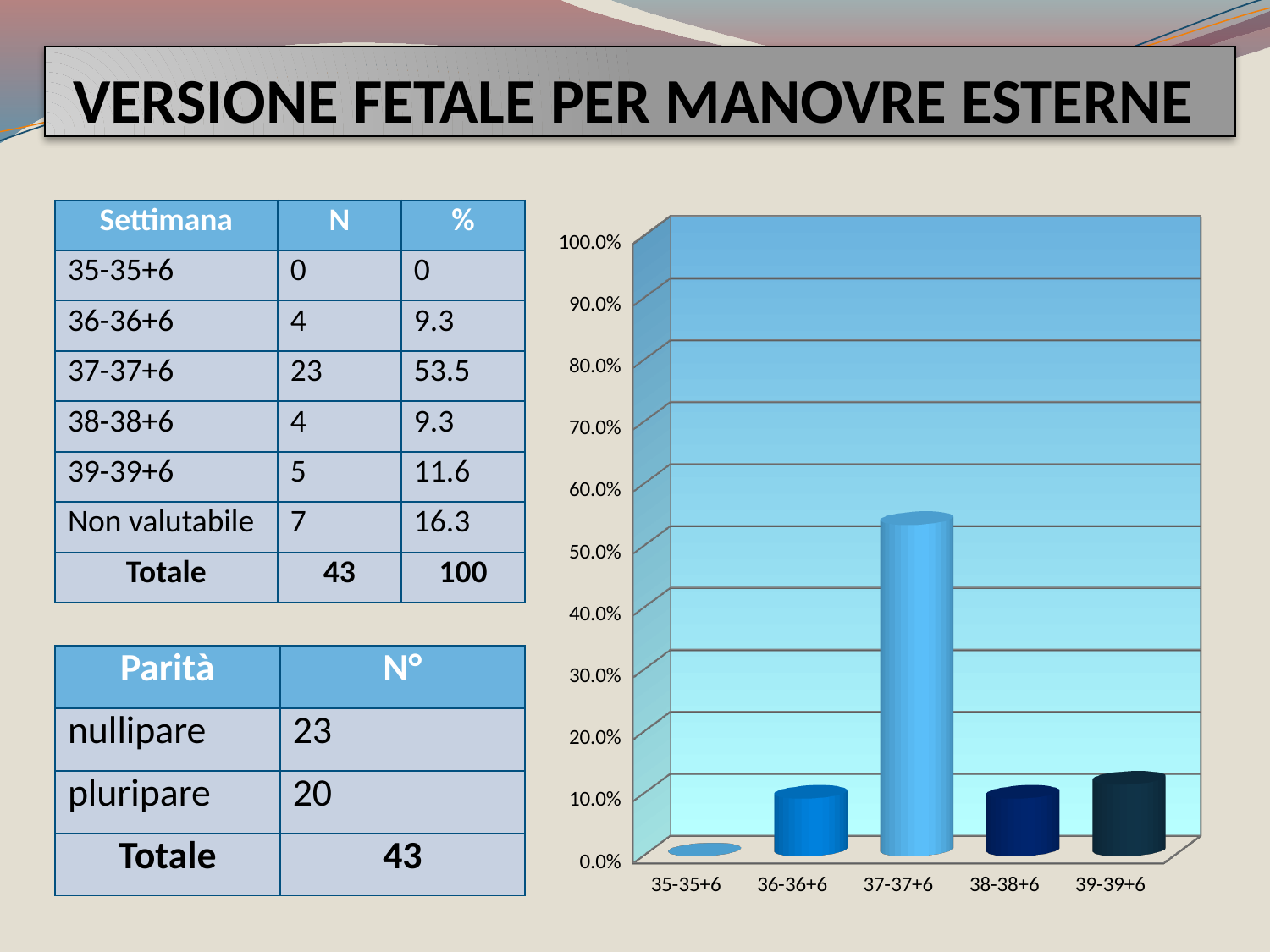

# VERSIONE FETALE PER MANOVRE ESTERNE

[unsupported chart]

| Settimana | N | % |
| --- | --- | --- |
| 35-35+6 | 0 | 0 |
| 36-36+6 | 4 | 9.3 |
| 37-37+6 | 23 | 53.5 |
| 38-38+6 | 4 | 9.3 |
| 39-39+6 | 5 | 11.6 |
| Non valutabile | 7 | 16.3 |
| Totale | 43 | 100 |

| Parità | N° |
| --- | --- |
| nullipare | 23 |
| pluripare | 20 |
| Totale | 43 |